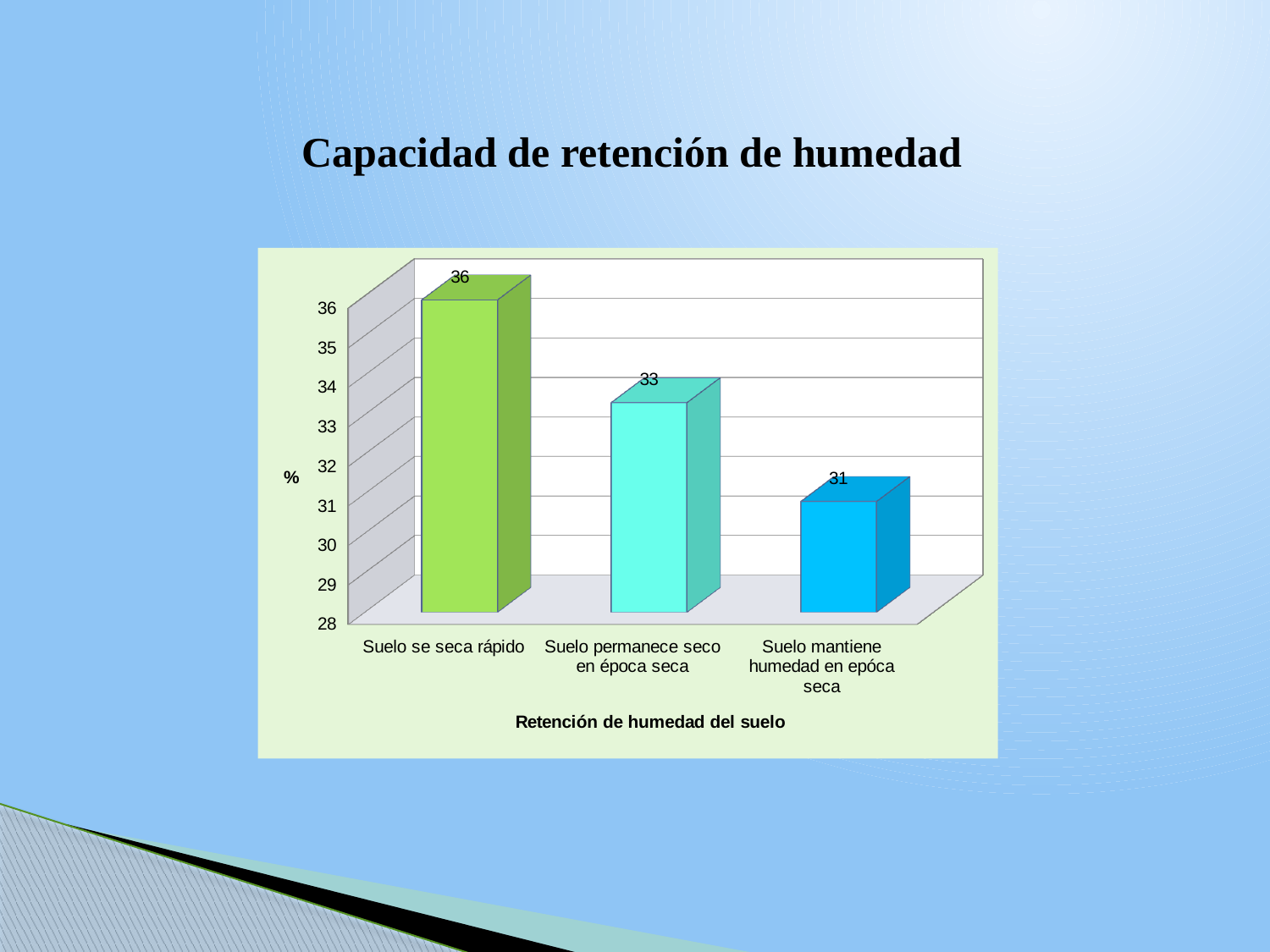

Capacidad de retención de humedad

[unsupported chart]